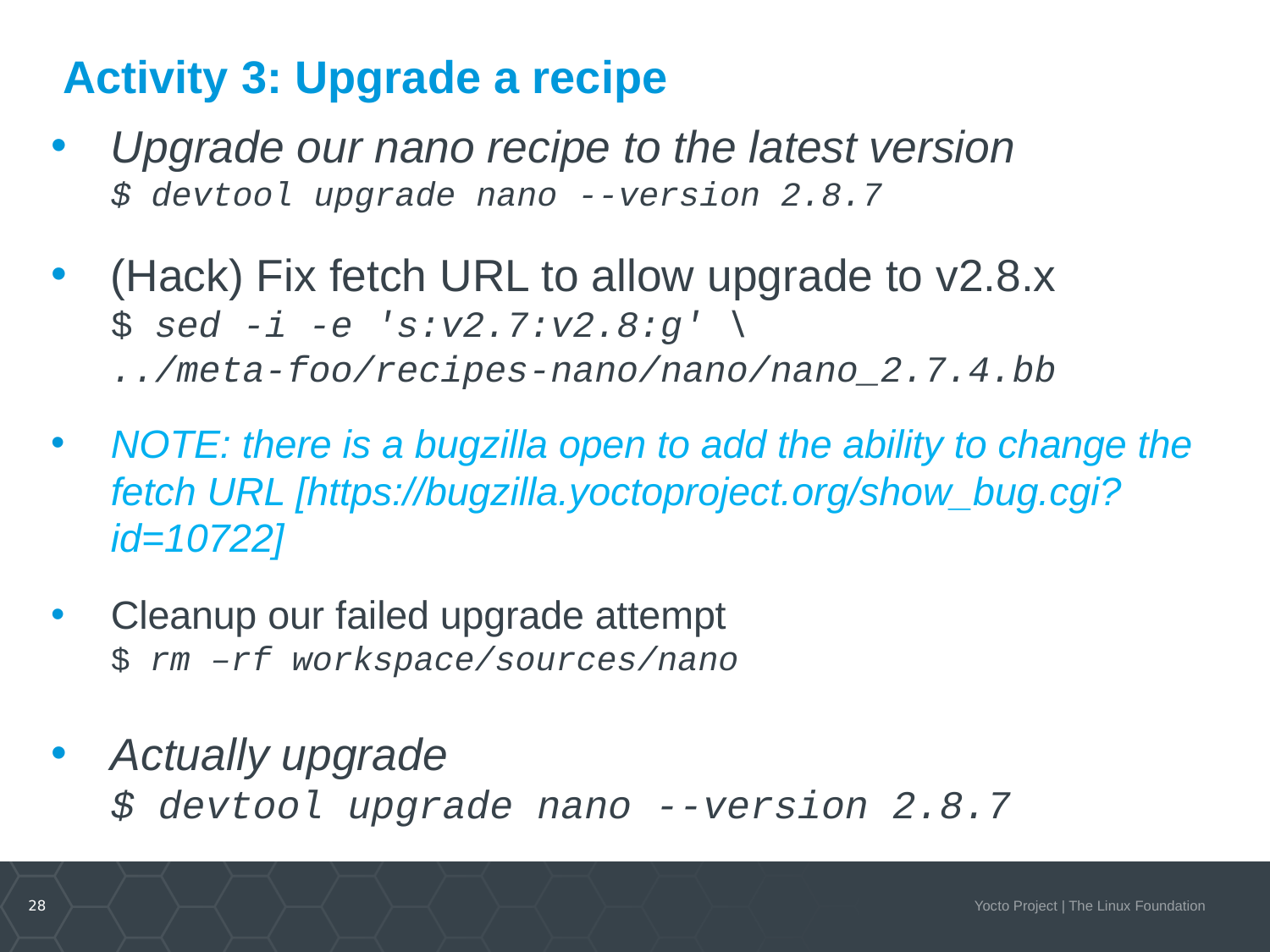

# Activity 3: Upgrade a recipe
Upgrade our nano recipe to the latest version
$ devtool upgrade nano --version 2.8.7
(Hack) Fix fetch URL to allow upgrade to v2.8.x
$ sed -i -e 's:v2.7:v2.8:g' \
../meta-foo/recipes-nano/nano/nano_2.7.4.bb
NOTE: there is a bugzilla open to add the ability to change the fetch URL [https://bugzilla.yoctoproject.org/show_bug.cgi?id=10722]
Cleanup our failed upgrade attempt
$ rm –rf workspace/sources/nano
Actually upgrade
$ devtool upgrade nano --version 2.8.7